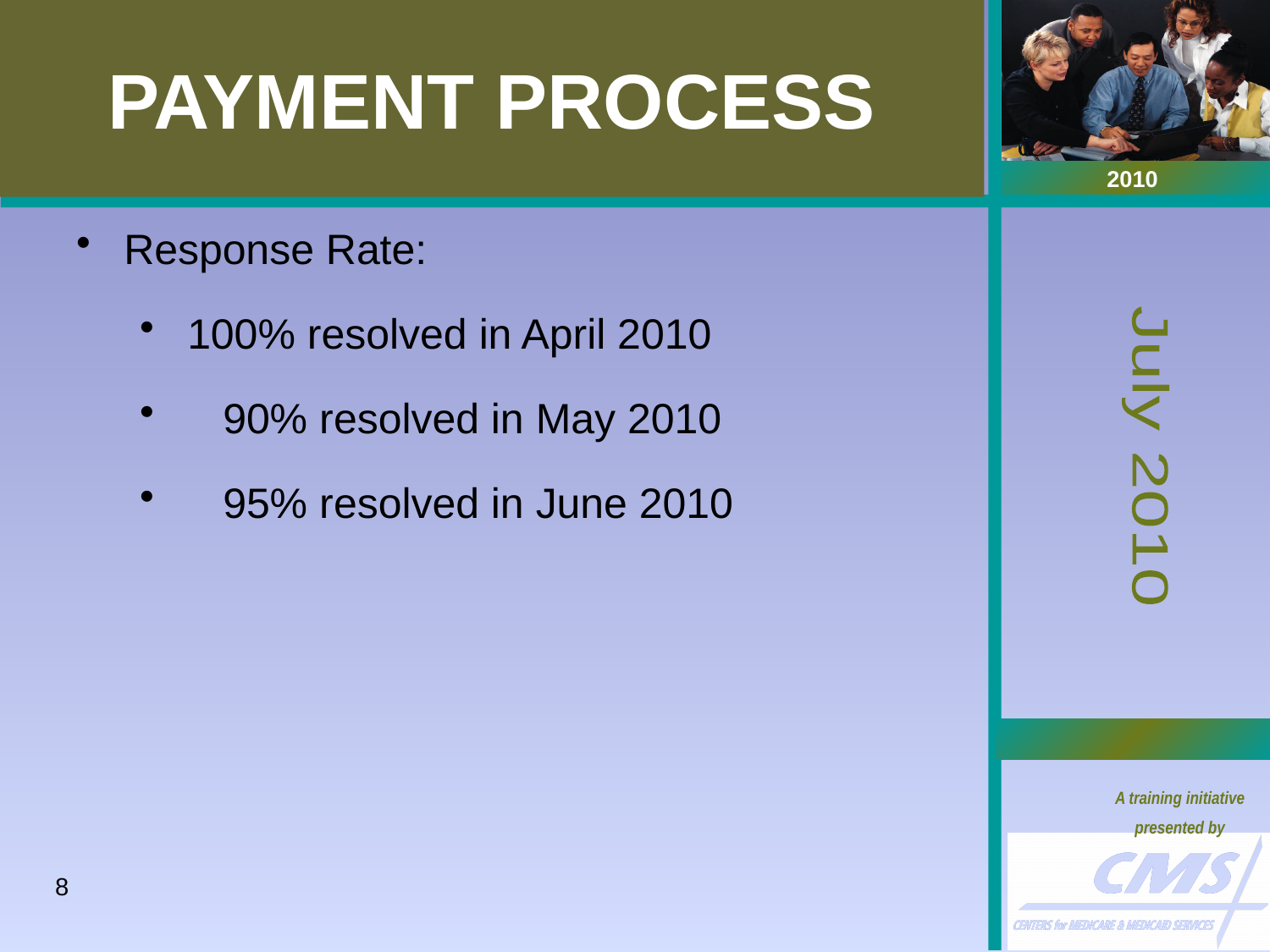

# PAYMENT PROCESS
Response Rate:
100% resolved in April 2010
   90% resolved in May 2010
   95% resolved in June 2010

8